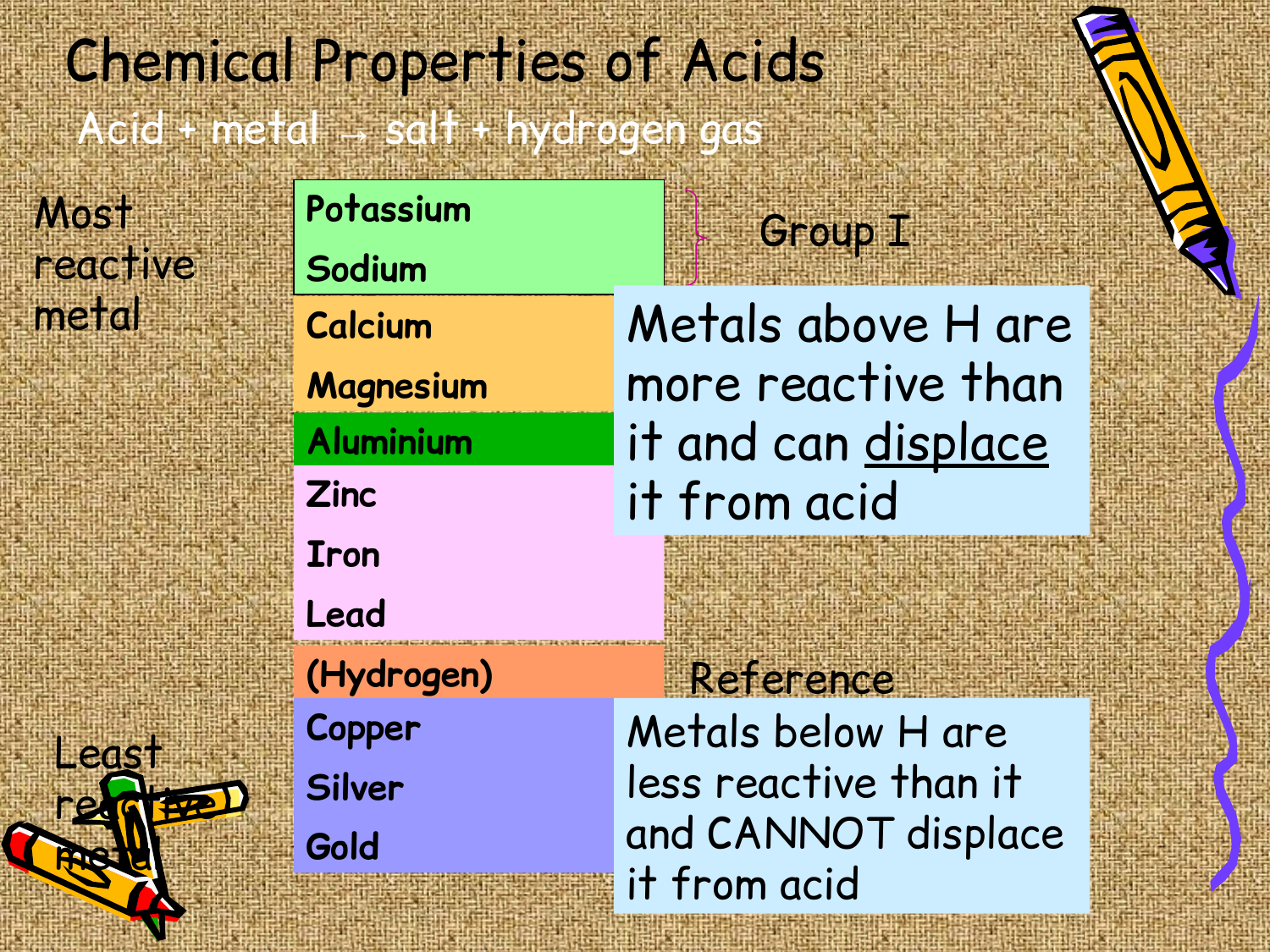

Chemical Properties of Acids
Acid + metal → salt + hydrogen gas
Most reactive metal
Potassium
Sodium

Group I
Metals above H are more reactive than it and can displace it from acid
Calcium
Magnesium

Group II
Group III

Aluminium
Zinc
Iron
Lead
(Hydrogen)
Reference
Copper
Silver
Gold
Metals below H are less reactive than it and CANNOT displace it from acid
Least reactive metal